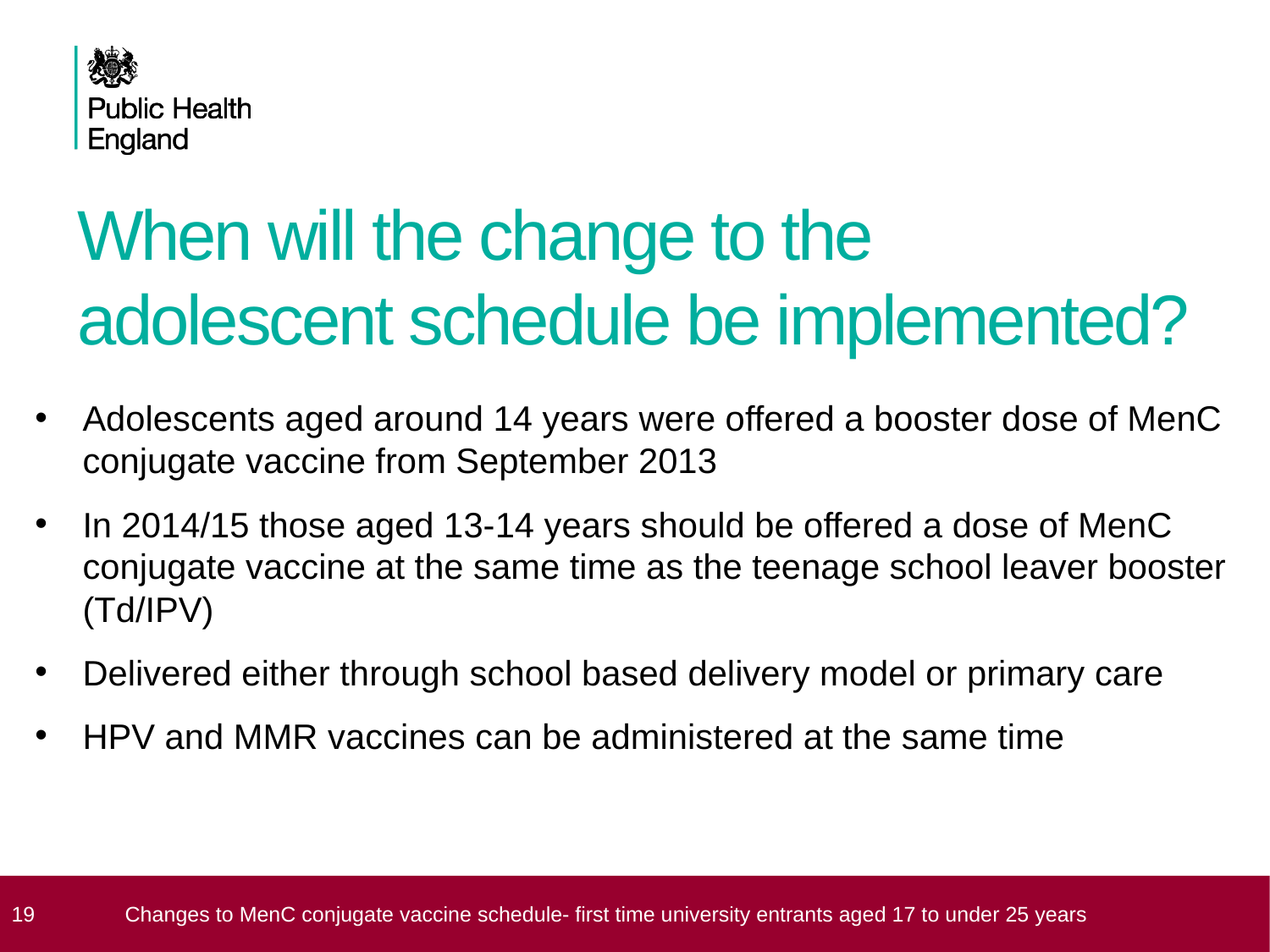

# When will the change to the adolescent schedule be implemented?
Adolescents aged around 14 years were offered a booster dose of MenC conjugate vaccine from September 2013
In 2014/15 those aged 13-14 years should be offered a dose of MenC conjugate vaccine at the same time as the teenage school leaver booster (Td/IPV)
Delivered either through school based delivery model or primary care
HPV and MMR vaccines can be administered at the same time

  19
Changes to MenC conjugate vaccine schedule- first time university entrants aged 17 to under 25 years